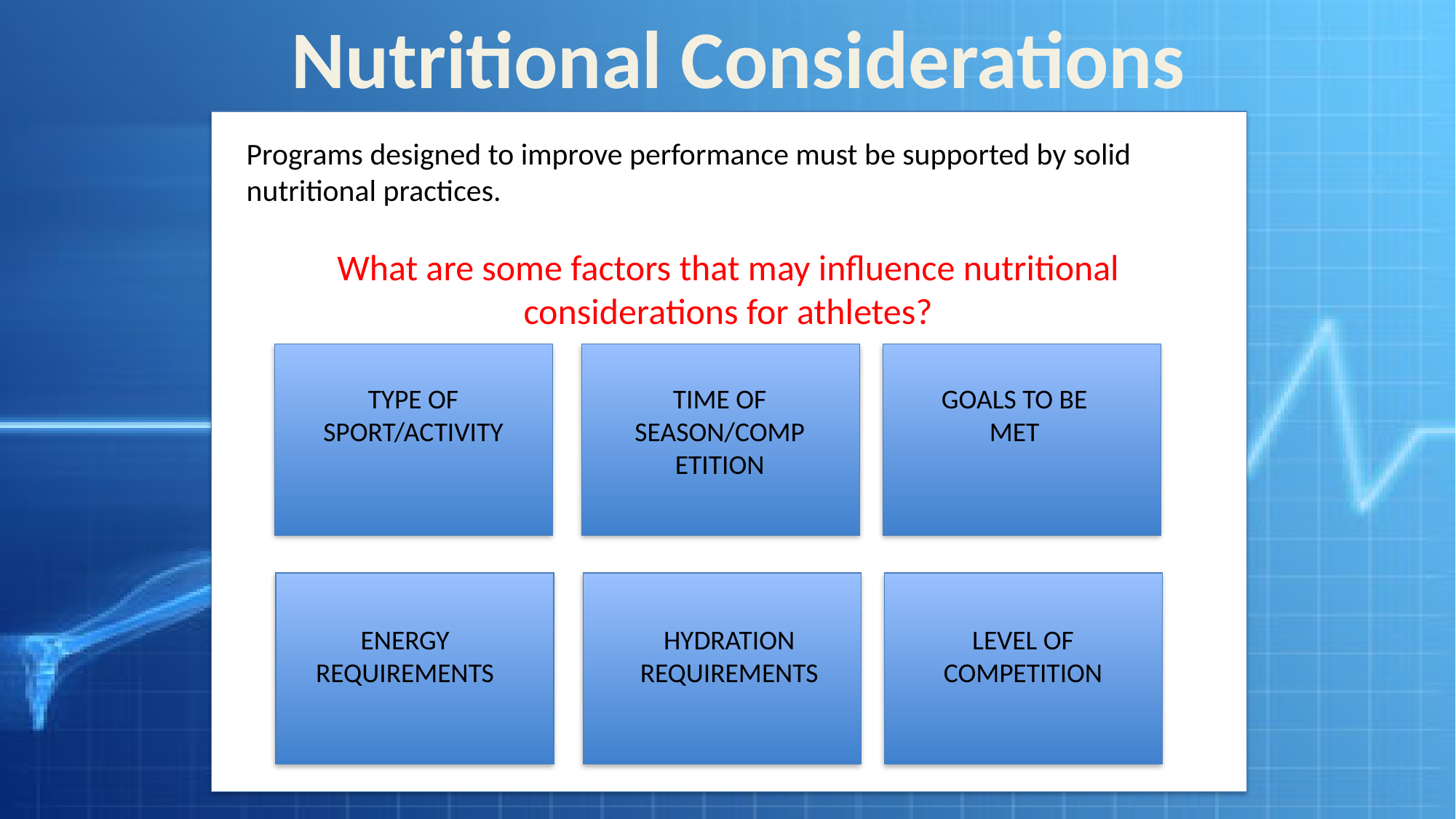

Nutritional Considerations

Programs designed to improve performance must be supported by solid nutritional practices.

What are some factors that may influence nutritional considerations for athletes?

TYPE OF SPORT/ACTIVITY
TIME OF SEASON/COMPETITION
GOALS TO BE MET

ENERGY
REQUIREMENTS
HYDRATION
REQUIREMENTS
LEVEL OF COMPETITION